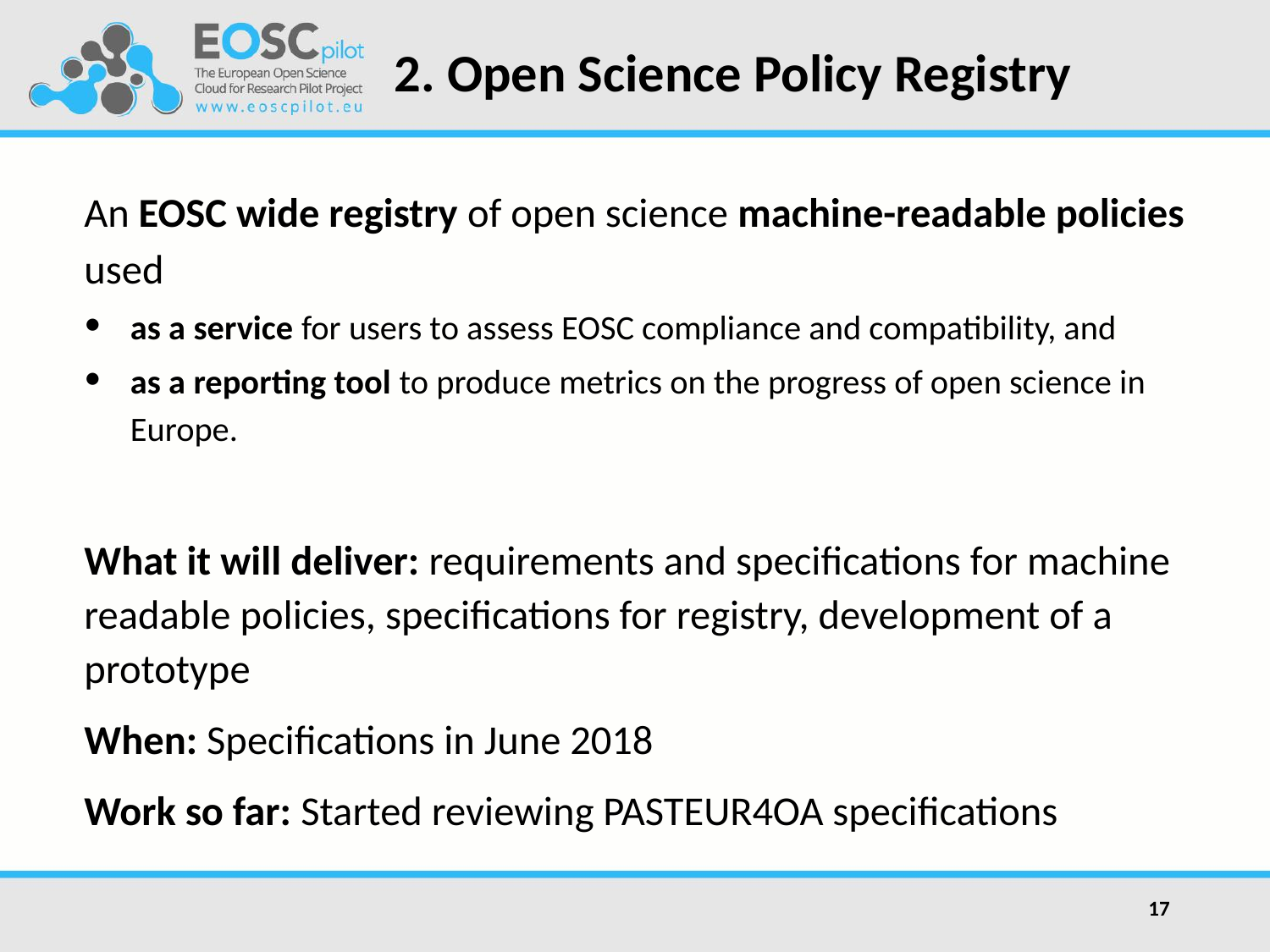

# 2. Open Science Policy Registry
An EOSC wide registry of open science machine-readable policies used
as a service for users to assess EOSC compliance and compatibility, and
as a reporting tool to produce metrics on the progress of open science in Europe.

What it will deliver: requirements and specifications for machine readable policies, specifications for registry, development of a prototype
When: Specifications in June 2018
Work so far: Started reviewing PASTEUR4OA specifications
17